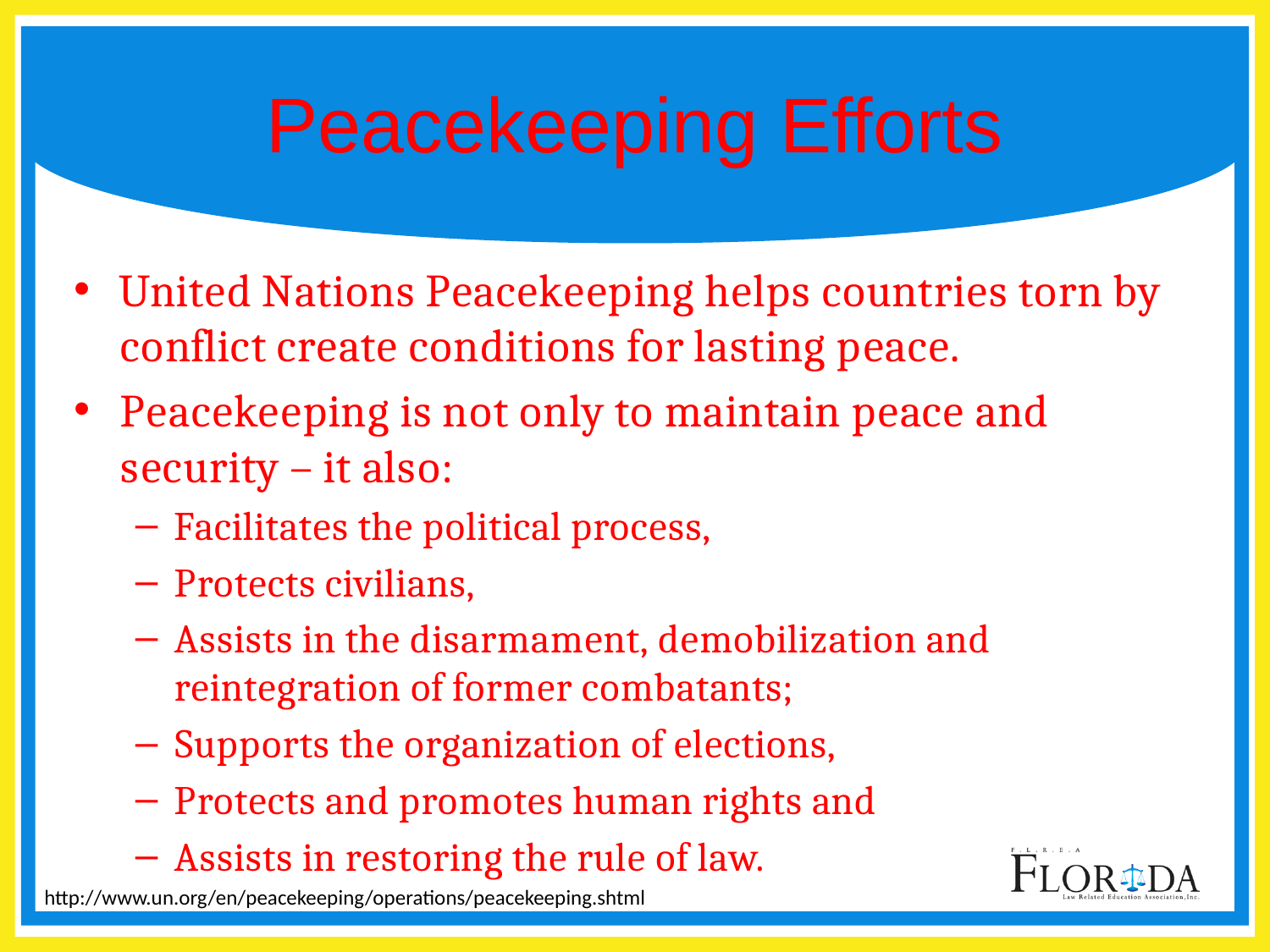

# Peacekeeping Efforts
United Nations Peacekeeping helps countries torn by conflict create conditions for lasting peace.
Peacekeeping is not only to maintain peace and security – it also:
Facilitates the political process,
Protects civilians,
Assists in the disarmament, demobilization and reintegration of former combatants;
Supports the organization of elections,
Protects and promotes human rights and
Assists in restoring the rule of law.
http://www.un.org/en/peacekeeping/operations/peacekeeping.shtml